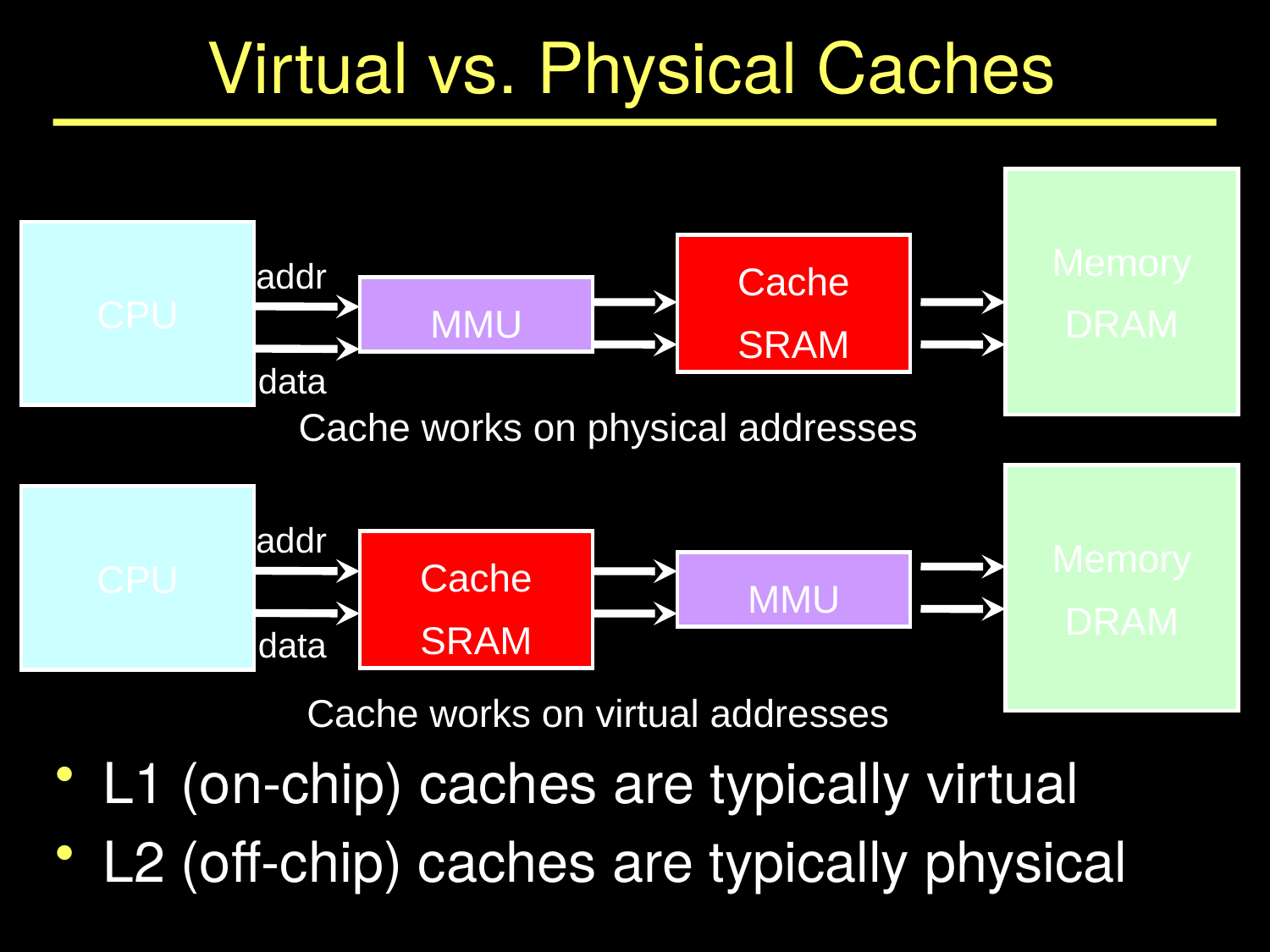

# Virtual vs. Physical Caches

Memory
DRAM

CPU

addr
Cache
SRAM
MMU

data

Cache works on physical addresses

Memory
DRAM

CPU

addr
Cache
SRAM
MMU

data

Cache works on virtual addresses
L1 (on-chip) caches are typically virtual
L2 (off-chip) caches are typically physical